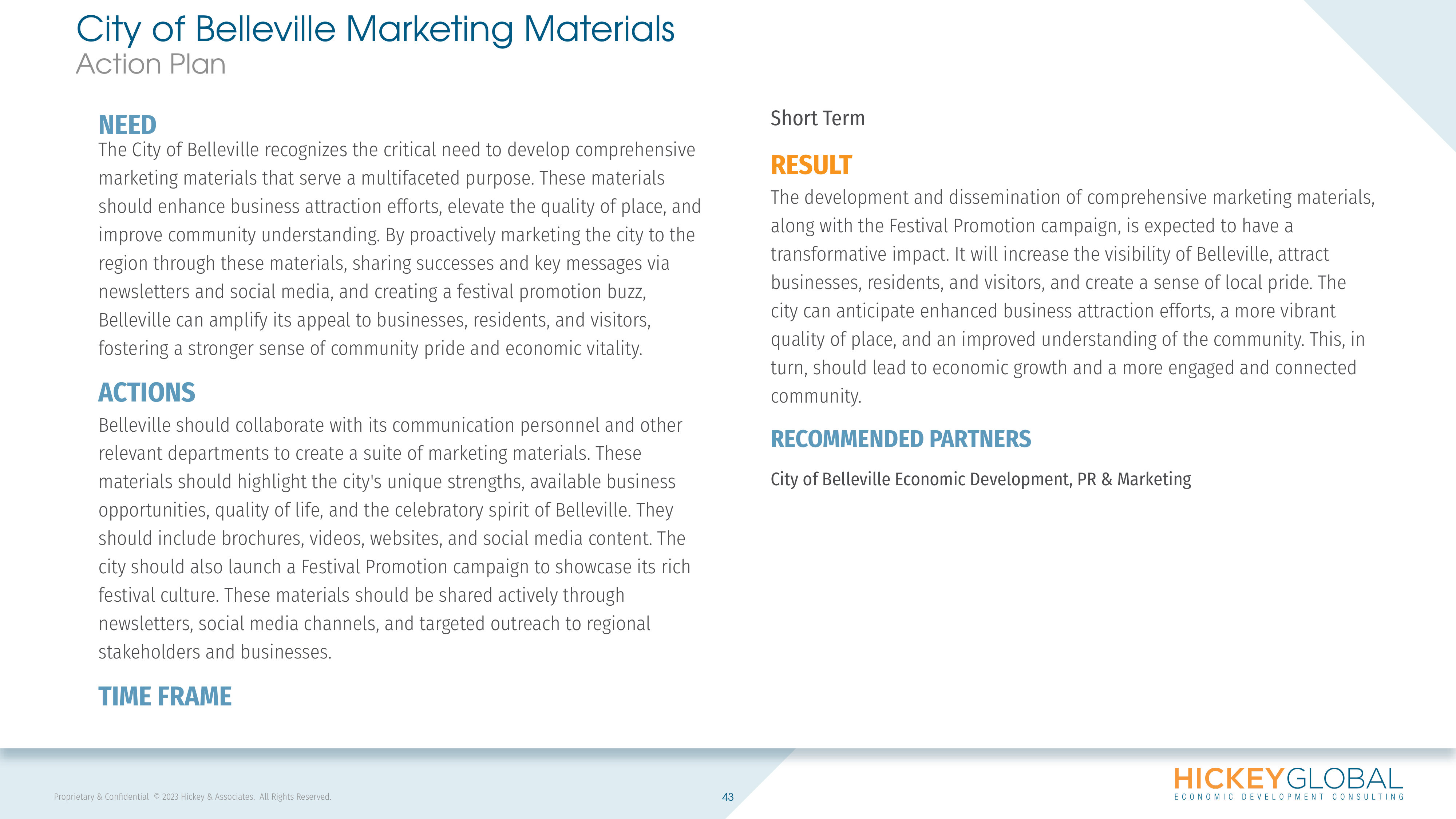

City of Belleville Marketing Materials
Action Plan

The City of Belleville recognizes the critical need to develop comprehensive marketing materials that serve a multifaceted purpose. These materials should enhance business attraction efforts, elevate the quality of place, and improve community understanding. By proactively marketing the city to the region through these materials, sharing successes and key messages via newsletters and social media, and creating a festival promotion buzz, Belleville can amplify its appeal to businesses, residents, and visitors, fostering a stronger sense of community pride and economic vitality.
ACTIONS
Belleville should collaborate with its communication personnel and other relevant departments to create a suite of marketing materials. These materials should highlight the city's unique strengths, available business opportunities, quality of life, and the celebratory spirit of Belleville. They should include brochures, videos, websites, and social media content. The city should also launch a Festival Promotion campaign to showcase its rich festival culture. These materials should be shared actively through newsletters, social media channels, and targeted outreach to regional stakeholders and businesses.
TIME FRAME
Short Term
RESULT
The development and dissemination of comprehensive marketing materials, along with the Festival Promotion campaign, is expected to have a transformative impact. It will increase the visibility of Belleville, attract businesses, residents, and visitors, and create a sense of local pride. The city can anticipate enhanced business attraction efforts, a more vibrant quality of place, and an improved understanding of the community. This, in turn, should lead to economic growth and a more engaged and connected community.
RECOMMENDED PARTNERS
City of Belleville Economic Development, PR & Marketing

NEED
43